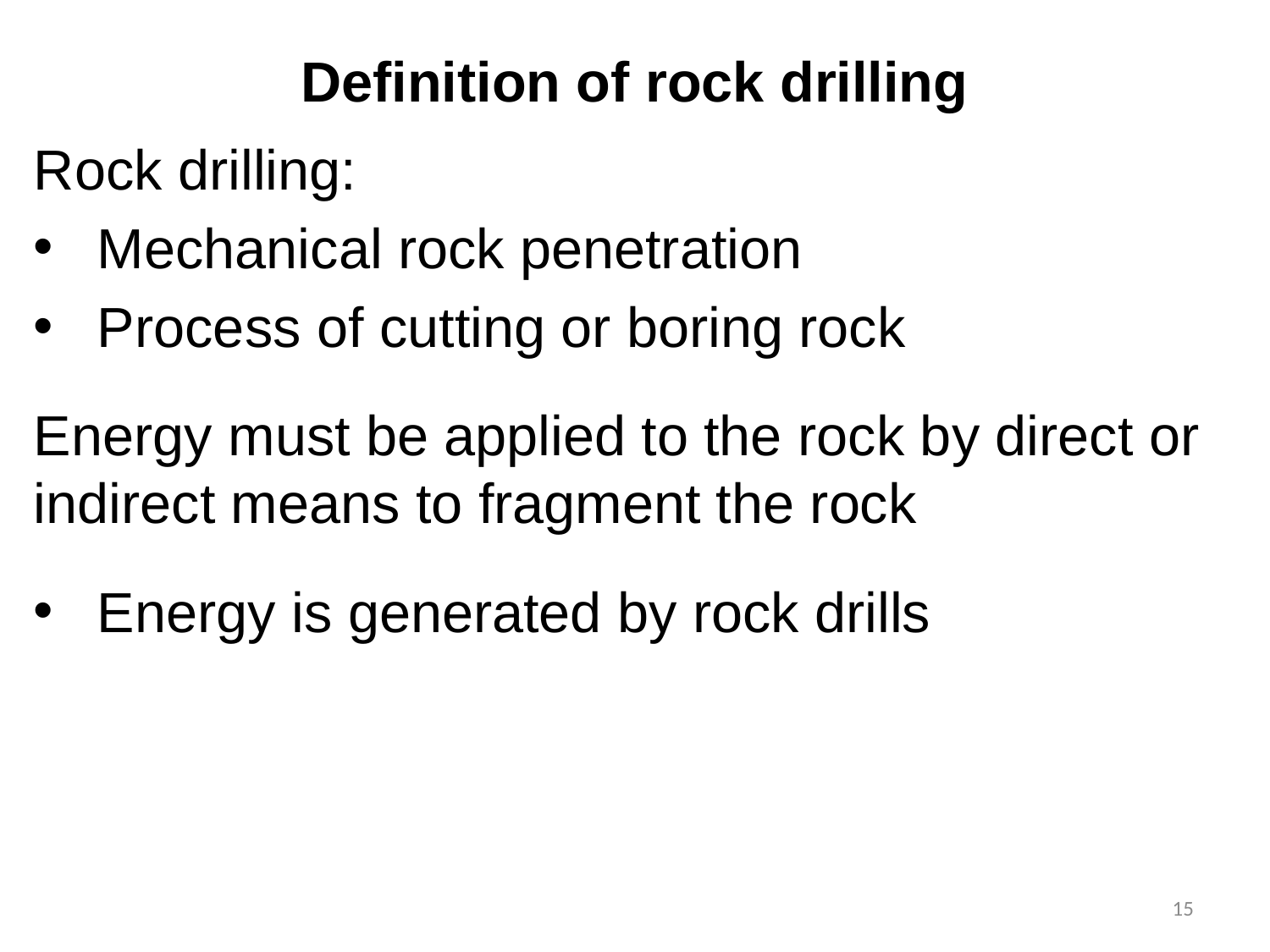

# Definition of rock drilling
Rock drilling:
Mechanical rock penetration
Process of cutting or boring rock

Energy must be applied to the rock by direct or indirect means to fragment the rock

Energy is generated by rock drills
15